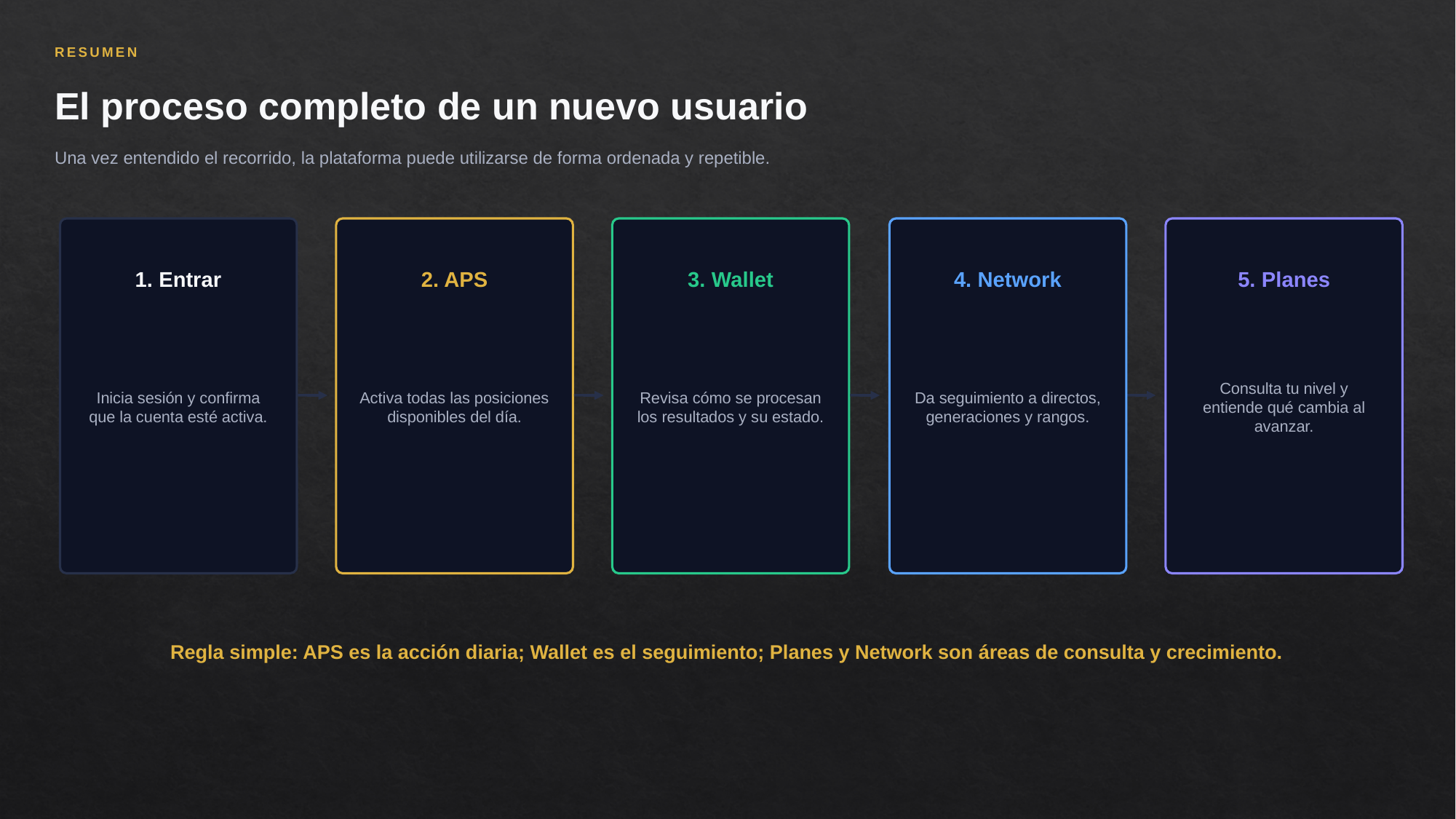

RESUMEN
El proceso completo de un nuevo usuario
Una vez entendido el recorrido, la plataforma puede utilizarse de forma ordenada y repetible.

1. Entrar
2. APS
3. Wallet
4. Network
5. Planes
Inicia sesión y confirma que la cuenta esté activa.
Activa todas las posiciones disponibles del día.
Revisa cómo se procesan los resultados y su estado.
Da seguimiento a directos, generaciones y rangos.
Consulta tu nivel y entiende qué cambia al avanzar.

Regla simple: APS es la acción diaria; Wallet es el seguimiento; Planes y Network son áreas de consulta y crecimiento.